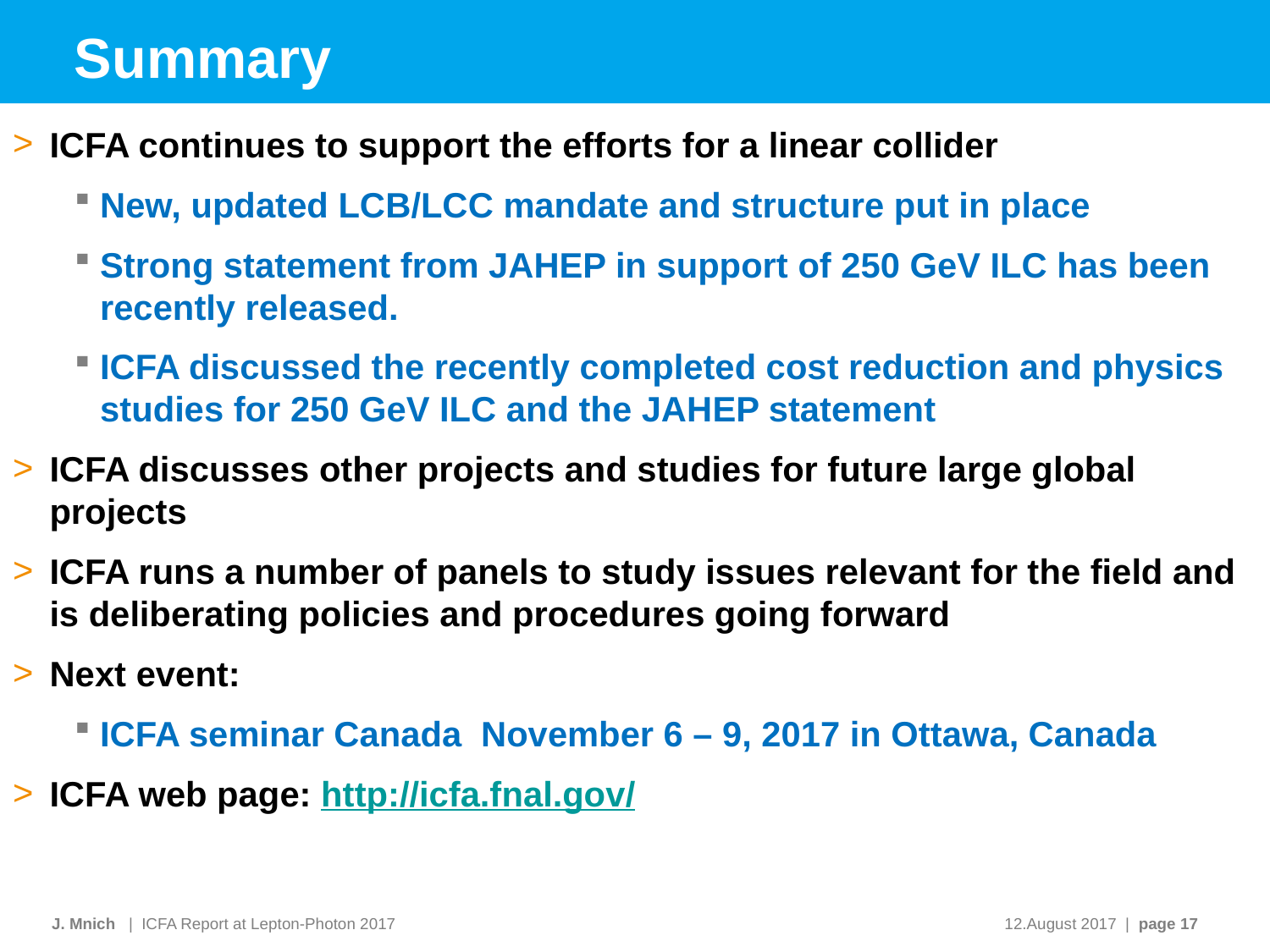

#
Summary
ICFA continues to support the efforts for a linear collider
New, updated LCB/LCC mandate and structure put in place
Strong statement from JAHEP in support of 250 GeV ILC has been recently released.
ICFA discussed the recently completed cost reduction and physics studies for 250 GeV ILC and the JAHEP statement
ICFA discusses other projects and studies for future large global projects
ICFA runs a number of panels to study issues relevant for the field and is deliberating policies and procedures going forward
Next event:
ICFA seminar Canada	November 6 – 9, 2017 in Ottawa, Canada
ICFA web page: http://icfa.fnal.gov/